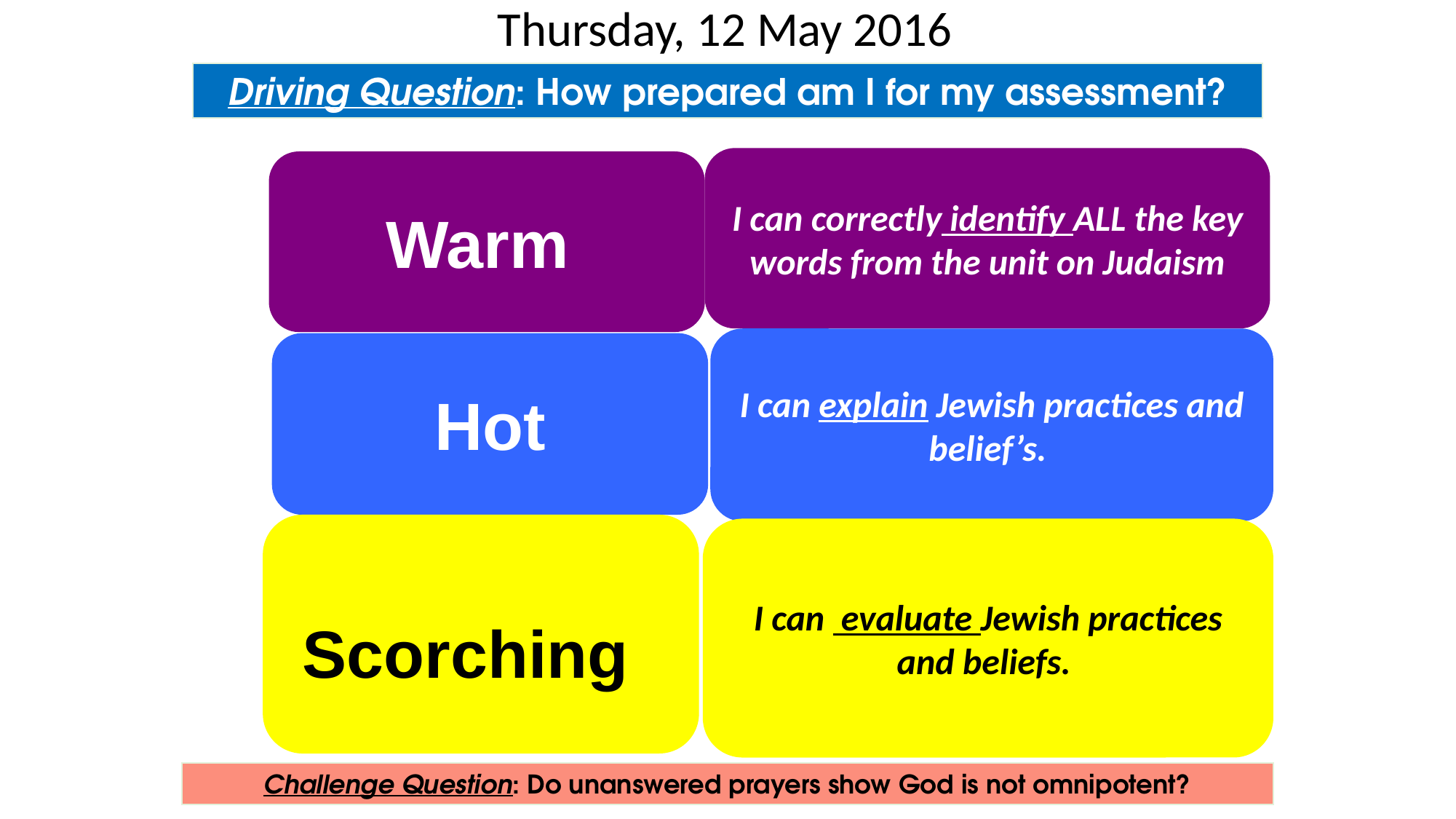

Thursday, 12 May 2016
Driving Question: How prepared am I for my assessment?
I can correctly identify ALL the key words from the unit on Judaism
Warm
I can explain Jewish practices and belief’s.
Hot
Scorching
I can  evaluate Jewish practices and beliefs.
Challenge Question: Do unanswered prayers show God is not omnipotent?